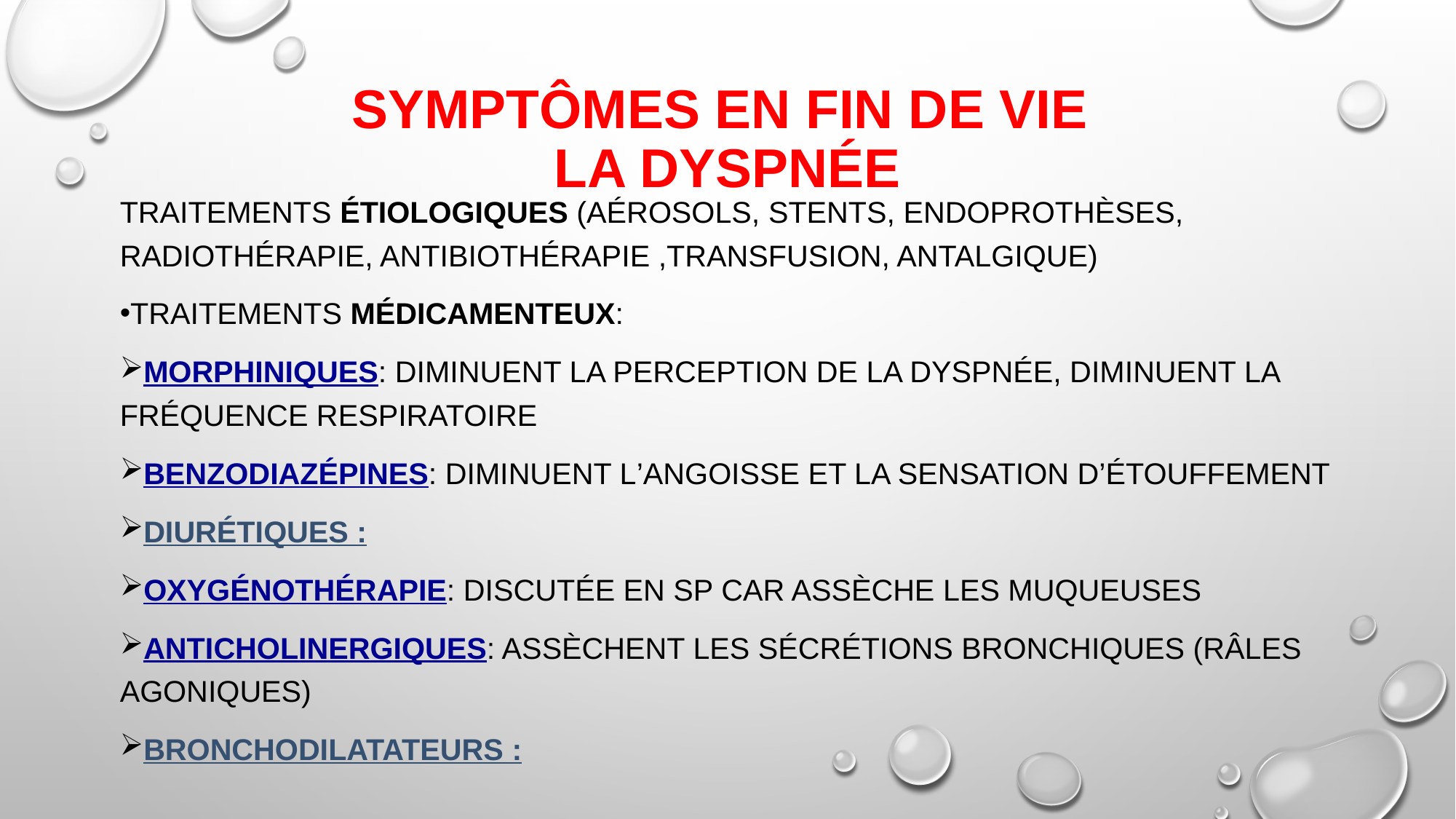

# Symptômes en fin de vie la dyspnée
Traitements étiologiques (aérosols, stents, endoprothèses, radiothérapie, antibiothérapie ,transfusion, antalgique)
Traitements médicamenteux:
Morphiniques: diminuent la perception de la dyspnée, diminuent la fréquence respiratoire
Benzodiazépines: diminuent l’angoisse et la sensation d’étouffement
Diurétiques :
Oxygénothérapie: discutée en SP car assèche les muqueuses
Anticholinergiques: assèchent les sécrétions bronchiques (râles agoniques)
Bronchodilatateurs :